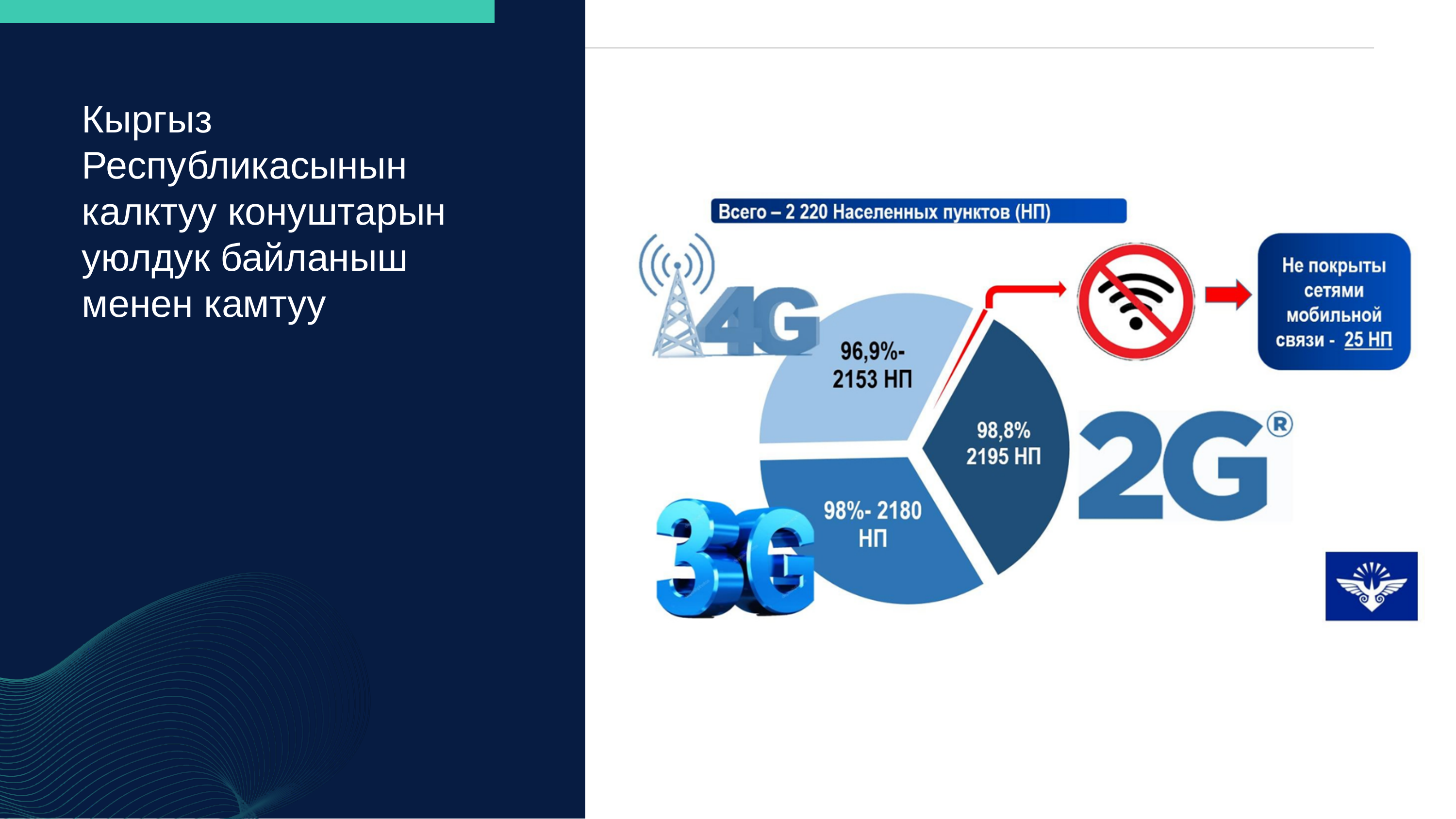

Кыргыз Республикасынын калктуу конуштарын уюлдук байланыш менен камтуу